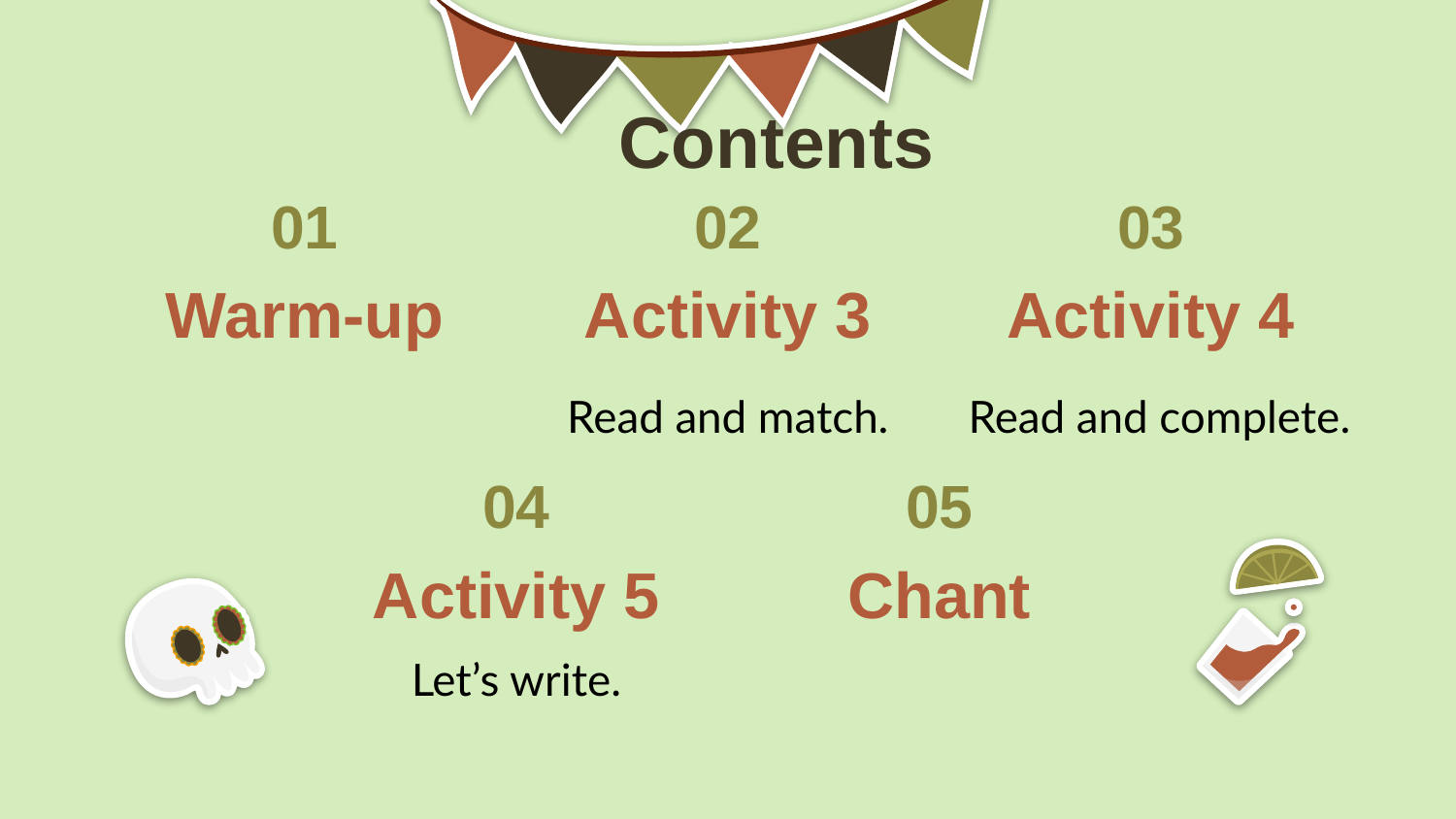

Contents
01
02
03
# Warm-up
Activity 3
Activity 4
Read and match.
Read and complete.
04
05
Activity 5
Chant
Let’s write.